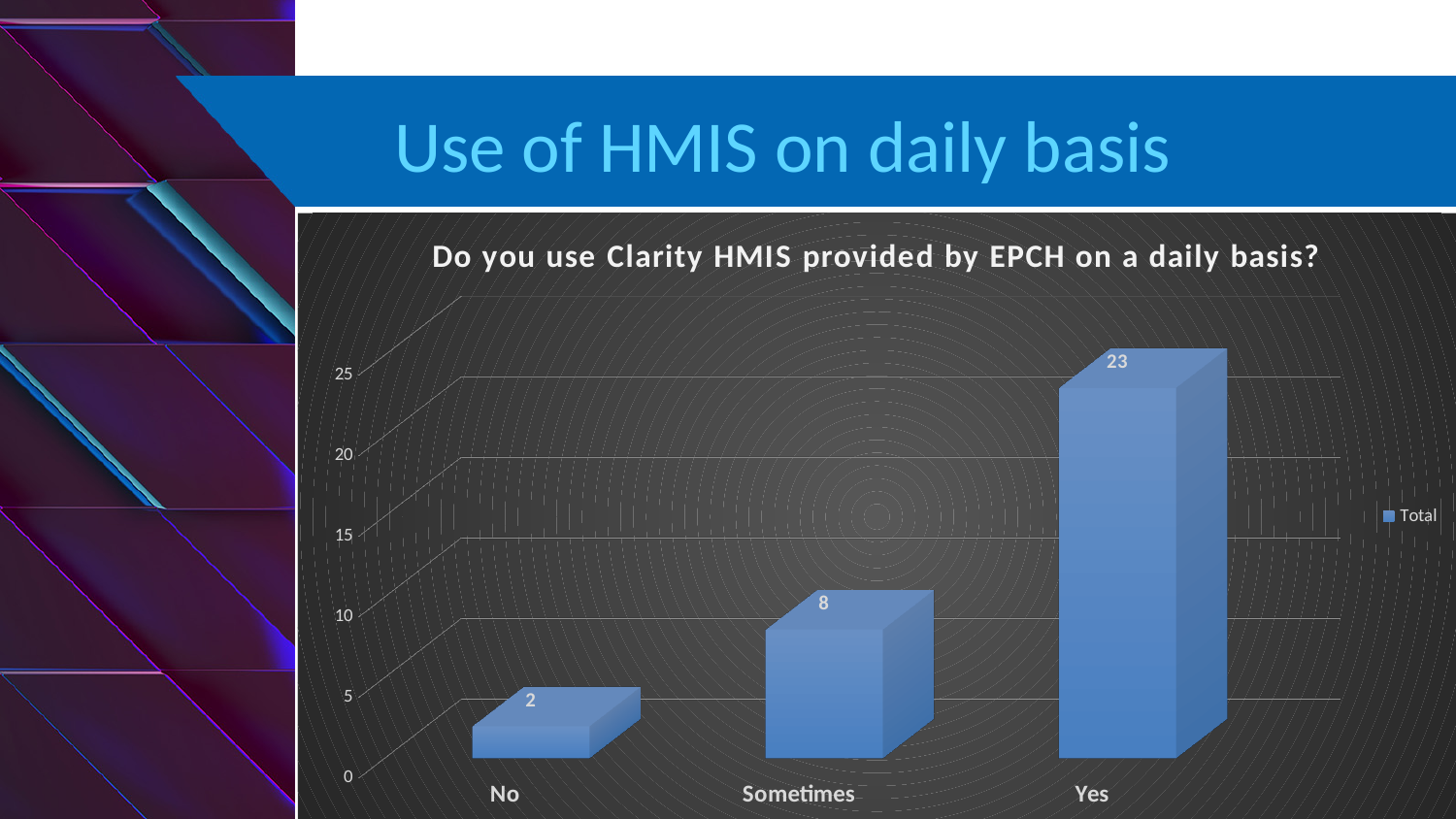

# Use of HMIS on daily basis

[unsupported chart]